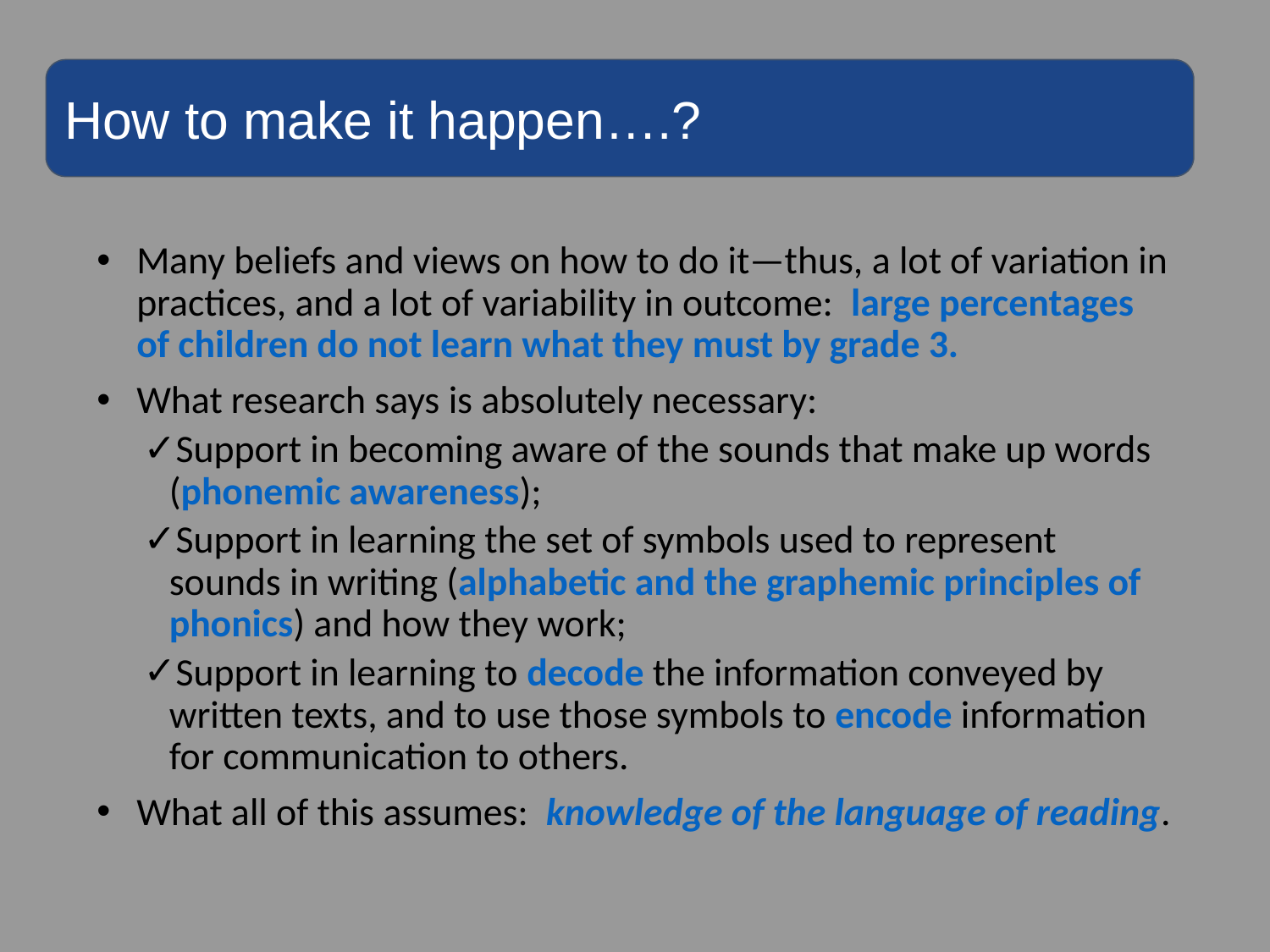

How to make it happen….?
Many beliefs and views on how to do it—thus, a lot of variation in practices, and a lot of variability in outcome:  large percentages of children do not learn what they must by grade 3.
What research says is absolutely necessary:
Support in becoming aware of the sounds that make up words (phonemic awareness);
Support in learning the set of symbols used to represent sounds in writing (alphabetic and the graphemic principles of phonics) and how they work;
Support in learning to decode the information conveyed by written texts, and to use those symbols to encode information for communication to others.
What all of this assumes:  knowledge of the language of reading.